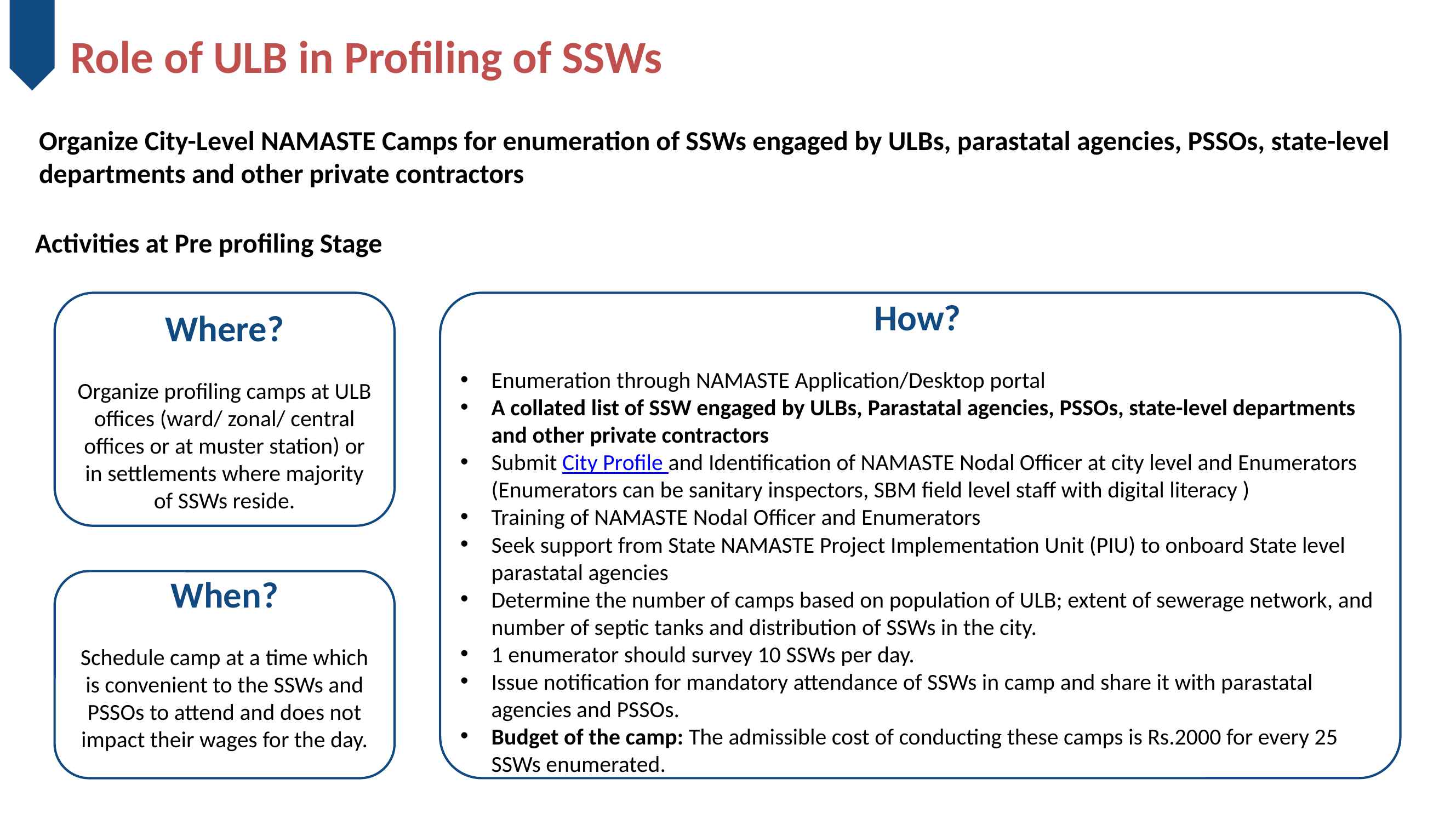

Role of ULB in Profiling of SSWs

Organize City-Level NAMASTE Camps for enumeration of SSWs engaged by ULBs, parastatal agencies, PSSOs, state-level departments and other private contractors
Activities at Pre profiling Stage
Where?

Organize profiling camps at ULB offices (ward/ zonal/ central offices or at muster station) or in settlements where majority of SSWs reside.
How?

Enumeration through NAMASTE Application/Desktop portal
A collated list of SSW engaged by ULBs, Parastatal agencies, PSSOs, state-level departments and other private contractors
Submit City Profile and Identification of NAMASTE Nodal Officer at city level and Enumerators (Enumerators can be sanitary inspectors, SBM field level staff with digital literacy )
Training of NAMASTE Nodal Officer and Enumerators
Seek support from State NAMASTE Project Implementation Unit (PIU) to onboard State level parastatal agencies
Determine the number of camps based on population of ULB; extent of sewerage network, and number of septic tanks and distribution of SSWs in the city.
1 enumerator should survey 10 SSWs per day.
Issue notification for mandatory attendance of SSWs in camp and share it with parastatal agencies and PSSOs.
Budget of the camp: The admissible cost of conducting these camps is Rs.2000 for every 25 SSWs enumerated.
When?

Schedule camp at a time which is convenient to the SSWs and PSSOs to attend and does not impact their wages for the day.